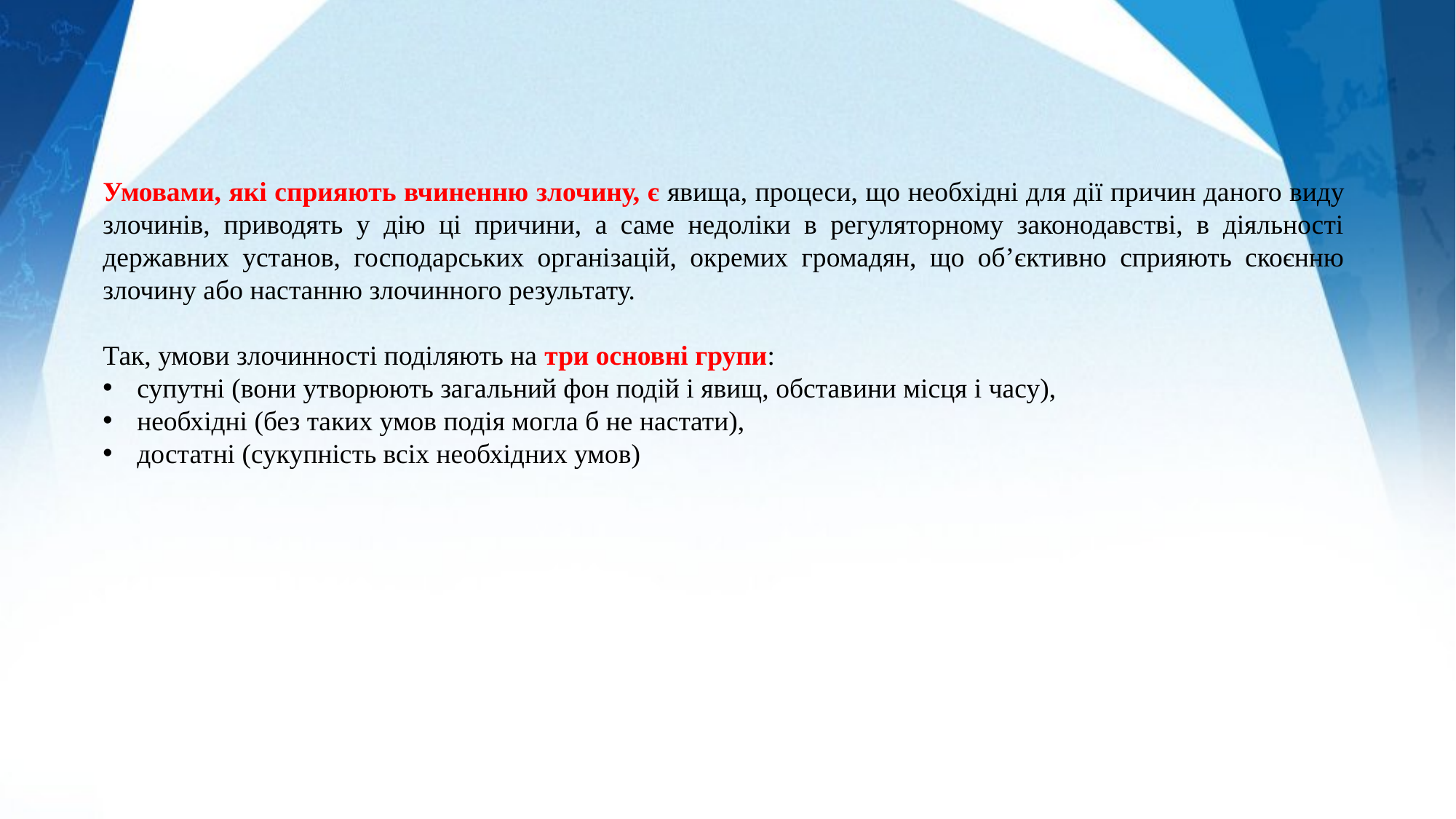

Умовами, які сприяють вчиненню злочину, є явища, процеси, що необхідні для дії причин даного виду злочинів, приводять у дію ці причини, а саме недоліки в регуляторному законодавстві, в діяльності державних установ, господарських організацій, окремих громадян, що об’єктивно сприяють скоєнню злочину або настанню злочинного результату.

Так, умови злочинності поділяють на три основні групи:
супутні (вони утворюють загальний фон подій і явищ, обставини місця і часу),
необхідні (без таких умов подія могла б не настати),
достатні (сукупність всіх необхідних умов)